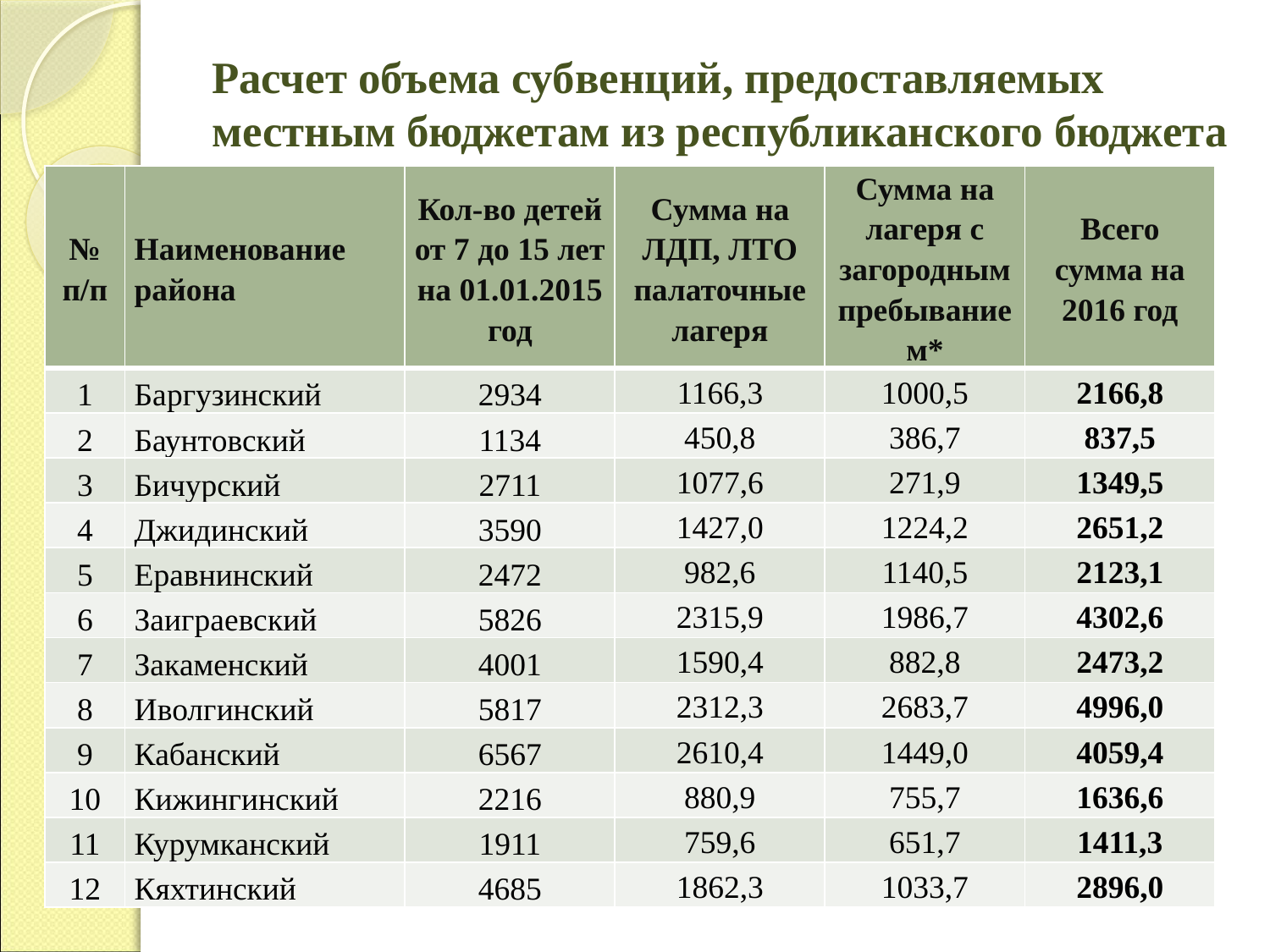

# Расчет объема субвенций, предоставляемых местным бюджетам из республиканского бюджета
| № п/п | Наименование района | Кол-во детей от 7 до 15 лет на 01.01.2015 год | Сумма на ЛДП, ЛТО палаточные лагеря | Сумма на лагеря с загородным пребыванием\* | Всего сумма на 2016 год |
| --- | --- | --- | --- | --- | --- |
| 1 | Баргузинский | 2934 | 1166,3 | 1000,5 | 2166,8 |
| 2 | Баунтовский | 1134 | 450,8 | 386,7 | 837,5 |
| 3 | Бичурский | 2711 | 1077,6 | 271,9 | 1349,5 |
| 4 | Джидинский | 3590 | 1427,0 | 1224,2 | 2651,2 |
| 5 | Еравнинский | 2472 | 982,6 | 1140,5 | 2123,1 |
| 6 | Заиграевский | 5826 | 2315,9 | 1986,7 | 4302,6 |
| 7 | Закаменский | 4001 | 1590,4 | 882,8 | 2473,2 |
| 8 | Иволгинский | 5817 | 2312,3 | 2683,7 | 4996,0 |
| 9 | Кабанский | 6567 | 2610,4 | 1449,0 | 4059,4 |
| 10 | Кижингинский | 2216 | 880,9 | 755,7 | 1636,6 |
| 11 | Курумканский | 1911 | 759,6 | 651,7 | 1411,3 |
| 12 | Кяхтинский | 4685 | 1862,3 | 1033,7 | 2896,0 |